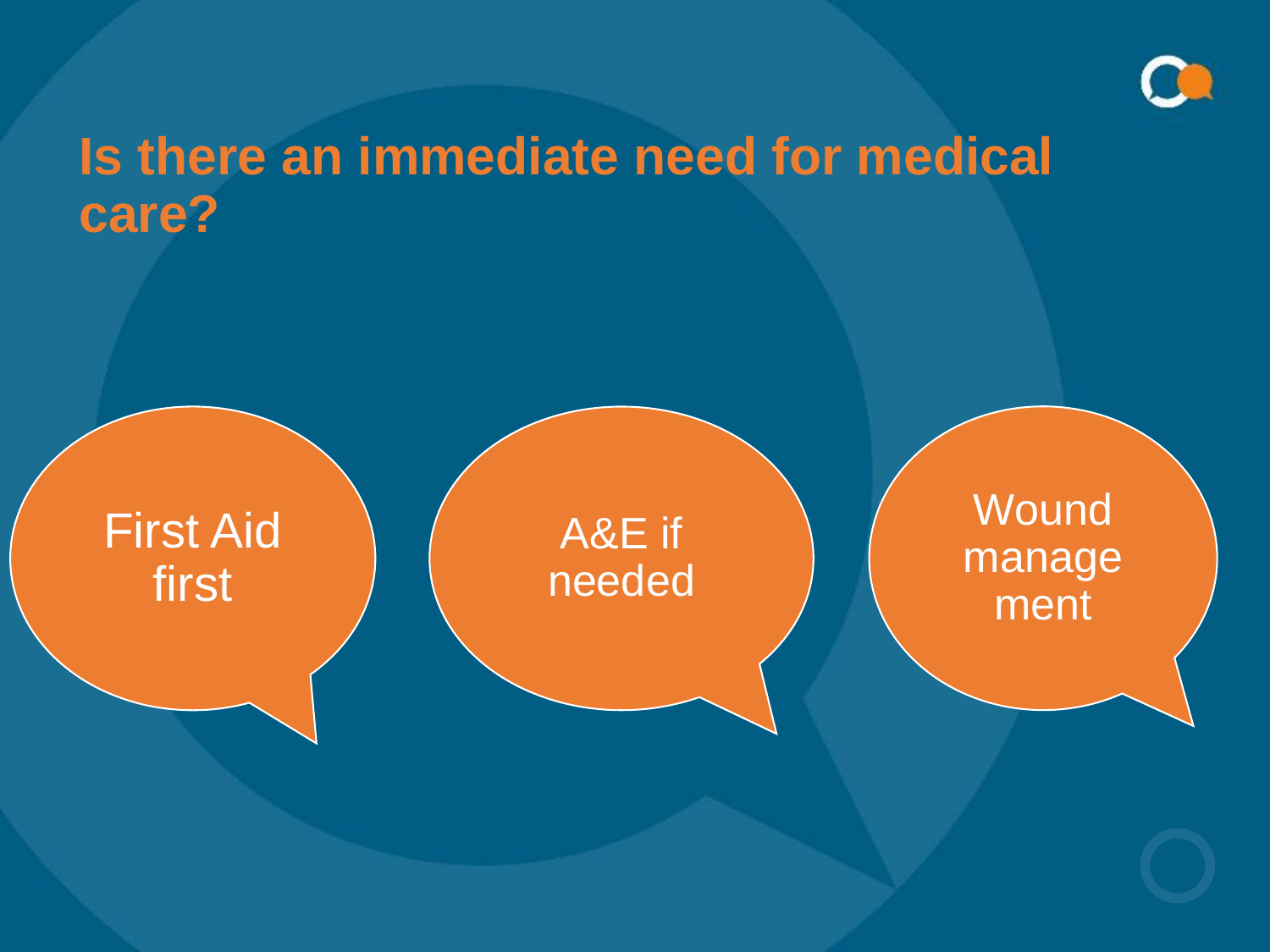

# Is there an immediate need for medical care?

Wound manage
ment

First Aid first

A&E if needed